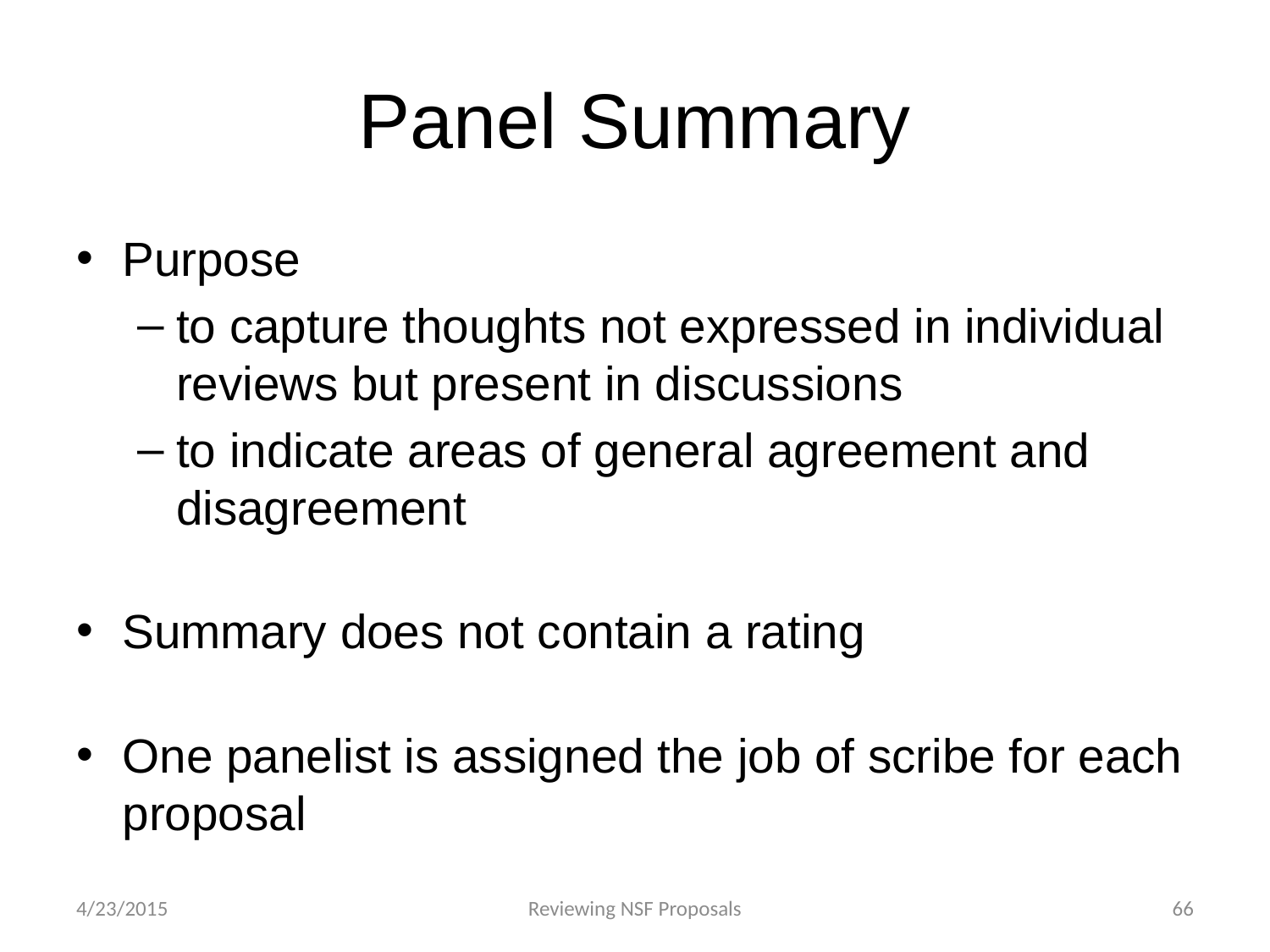

# Panel Summary
Purpose
to capture thoughts not expressed in individual reviews but present in discussions
to indicate areas of general agreement and disagreement
Summary does not contain a rating
One panelist is assigned the job of scribe for each proposal
4/23/2015
Reviewing NSF Proposals
66